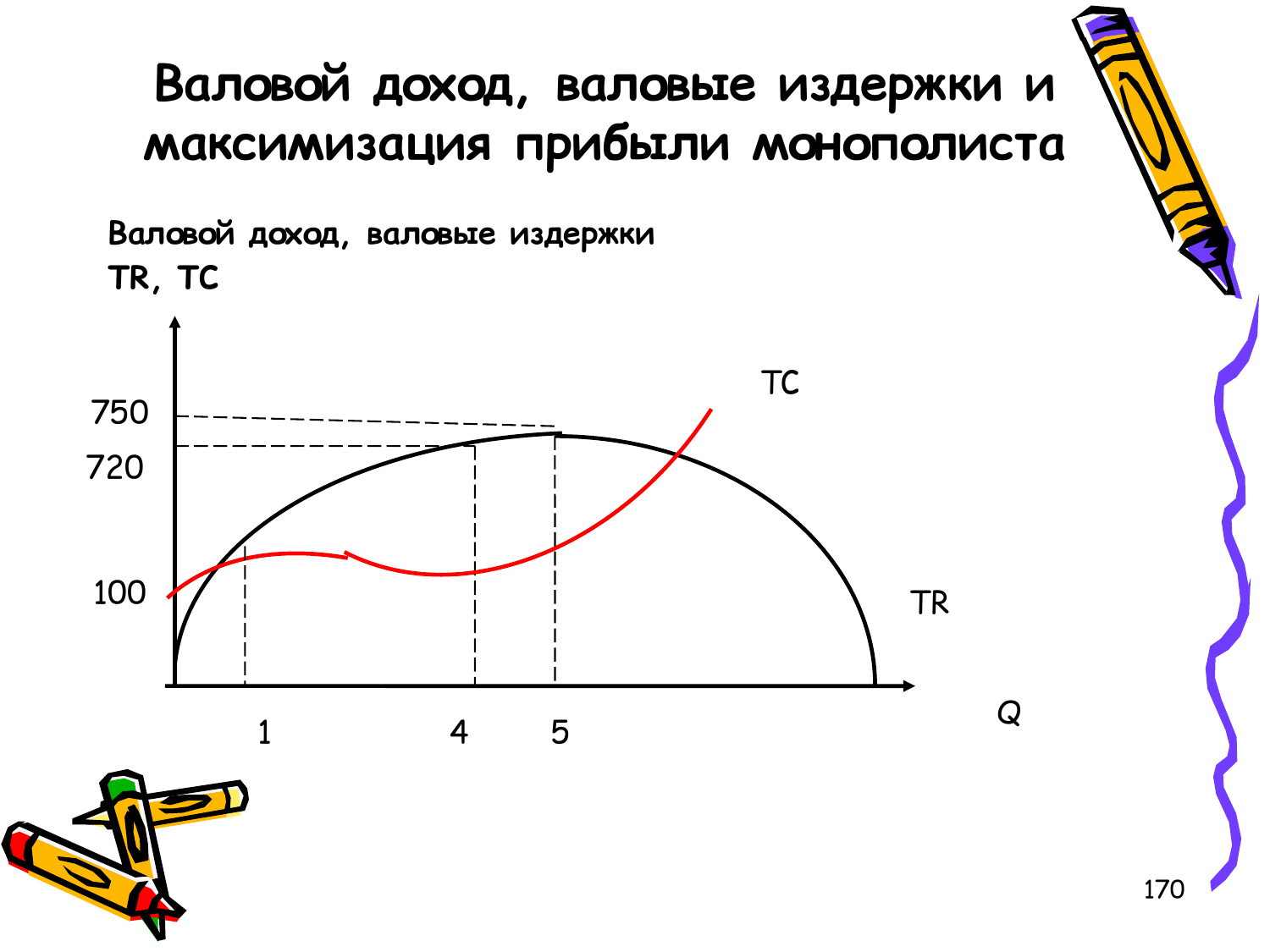

# Валовой доход, валовые издержки и максимизация прибыли монополиста
Валовой доход, валовые издержки
TR, TC

TC

750

720

100
TR

Q

1
4
5
170